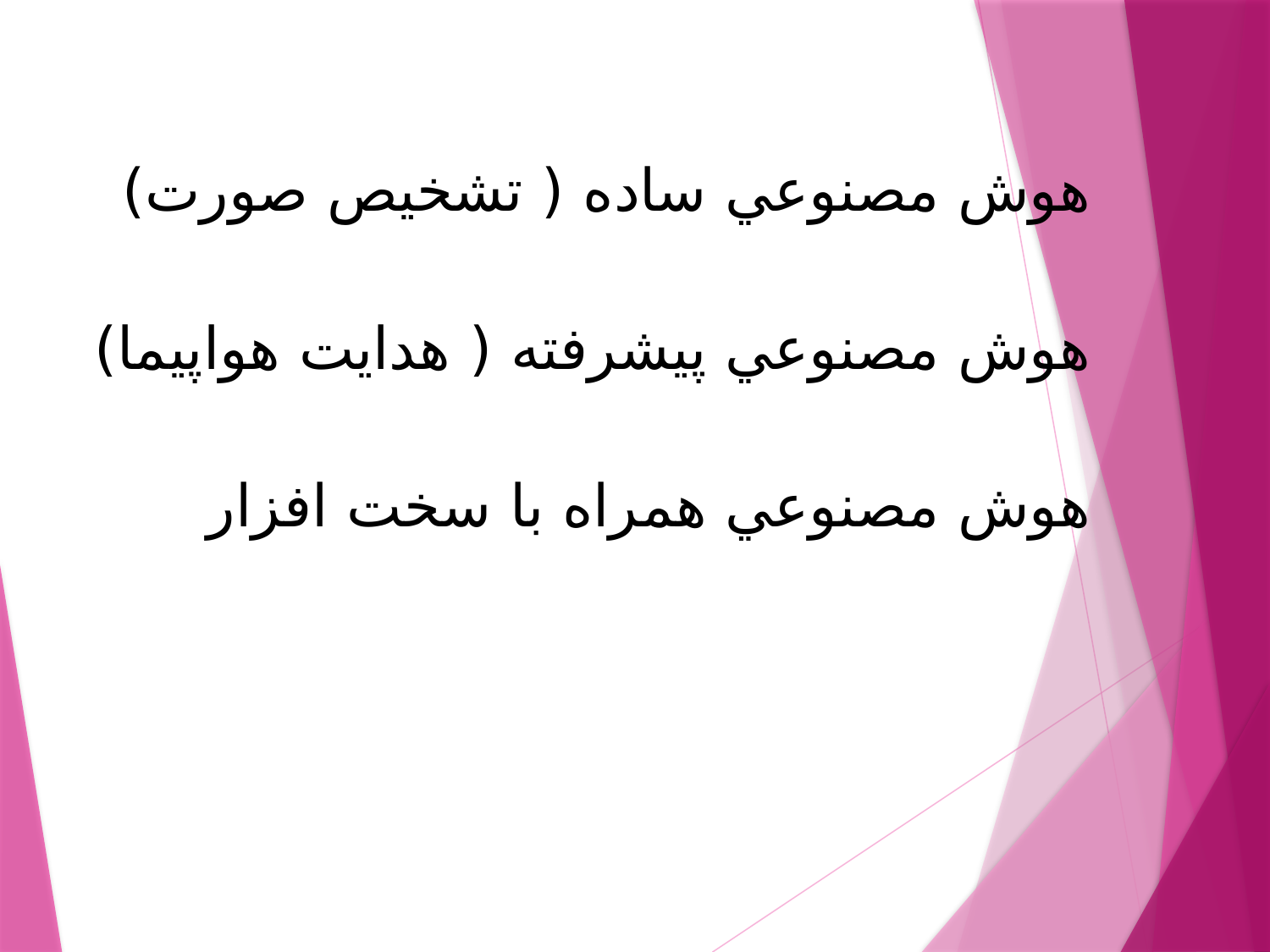

هوش مصنوعي ساده ( تشخيص صورت)
هوش مصنوعي پيشرفته ( هدايت هواپيما)
هوش مصنوعي همراه با سخت افزار